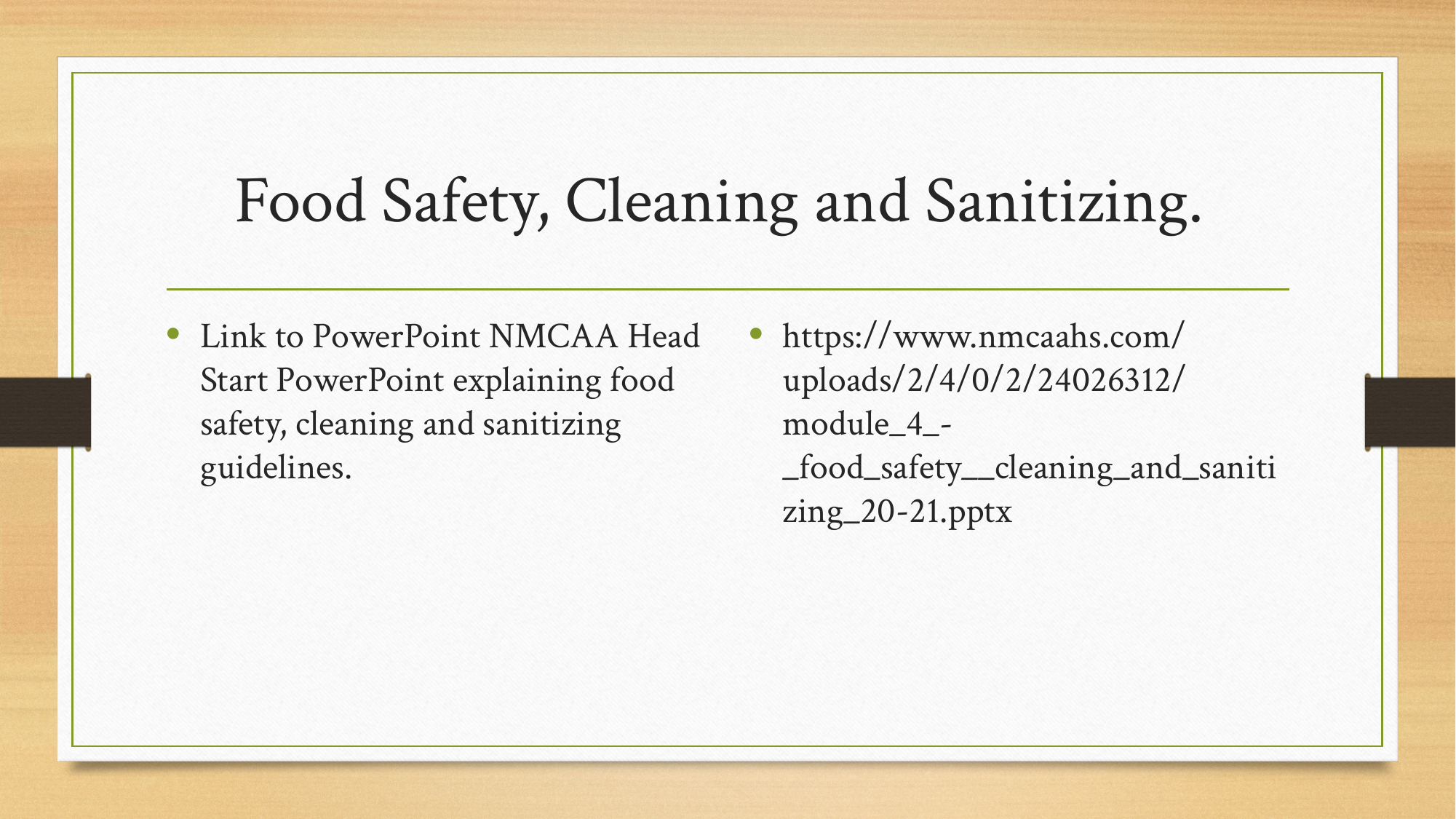

# Food Safety, Cleaning and Sanitizing.
Link to PowerPoint NMCAA Head Start PowerPoint explaining food safety, cleaning and sanitizing guidelines.
https://www.nmcaahs.com/uploads/2/4/0/2/24026312/module_4_-_food_safety__cleaning_and_sanitizing_20-21.pptx